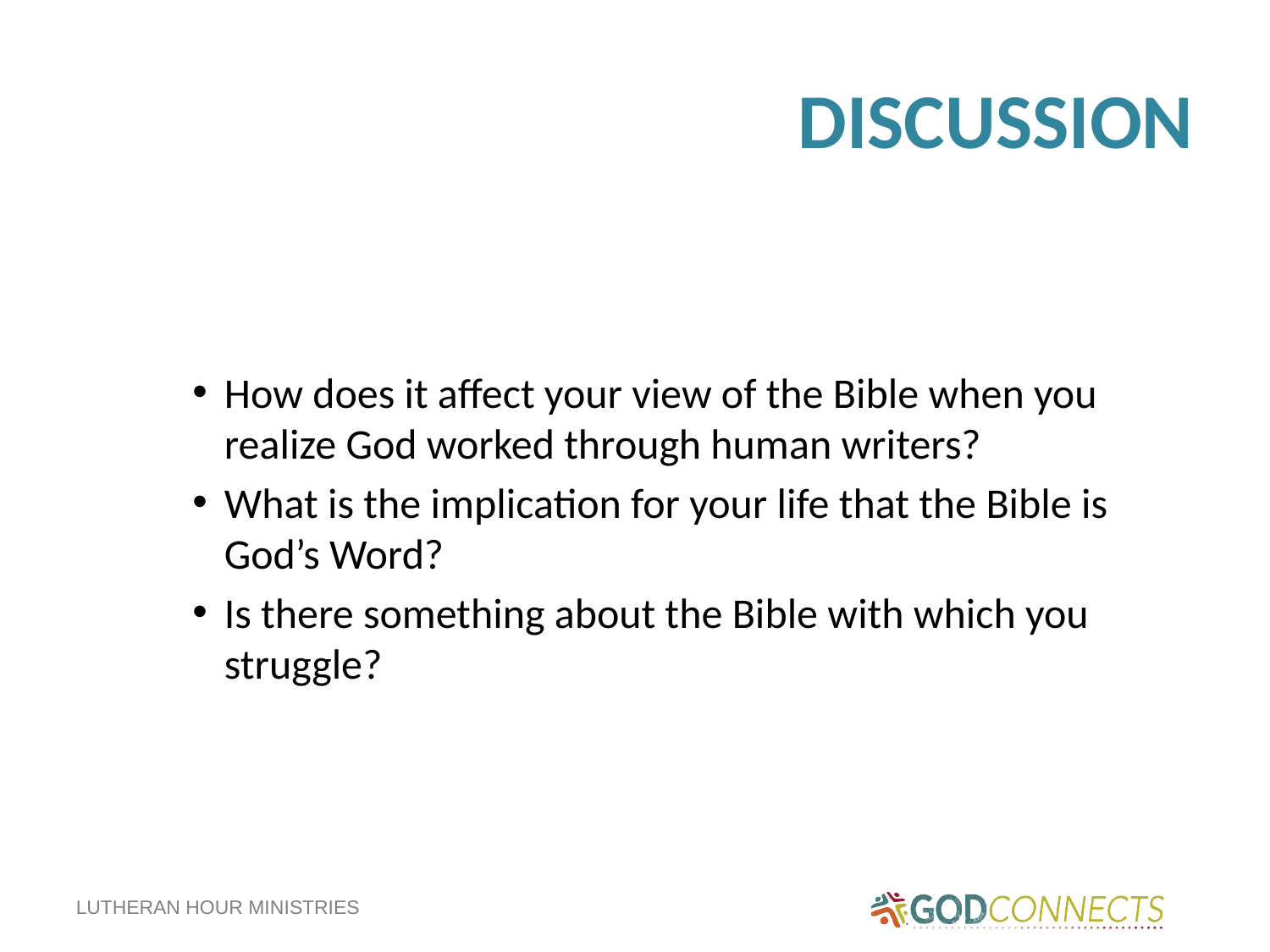

# DISCUSSION
How does it affect your view of the Bible when you realize God worked through human writers?
What is the implication for your life that the Bible is God’s Word?
Is there something about the Bible with which you struggle?